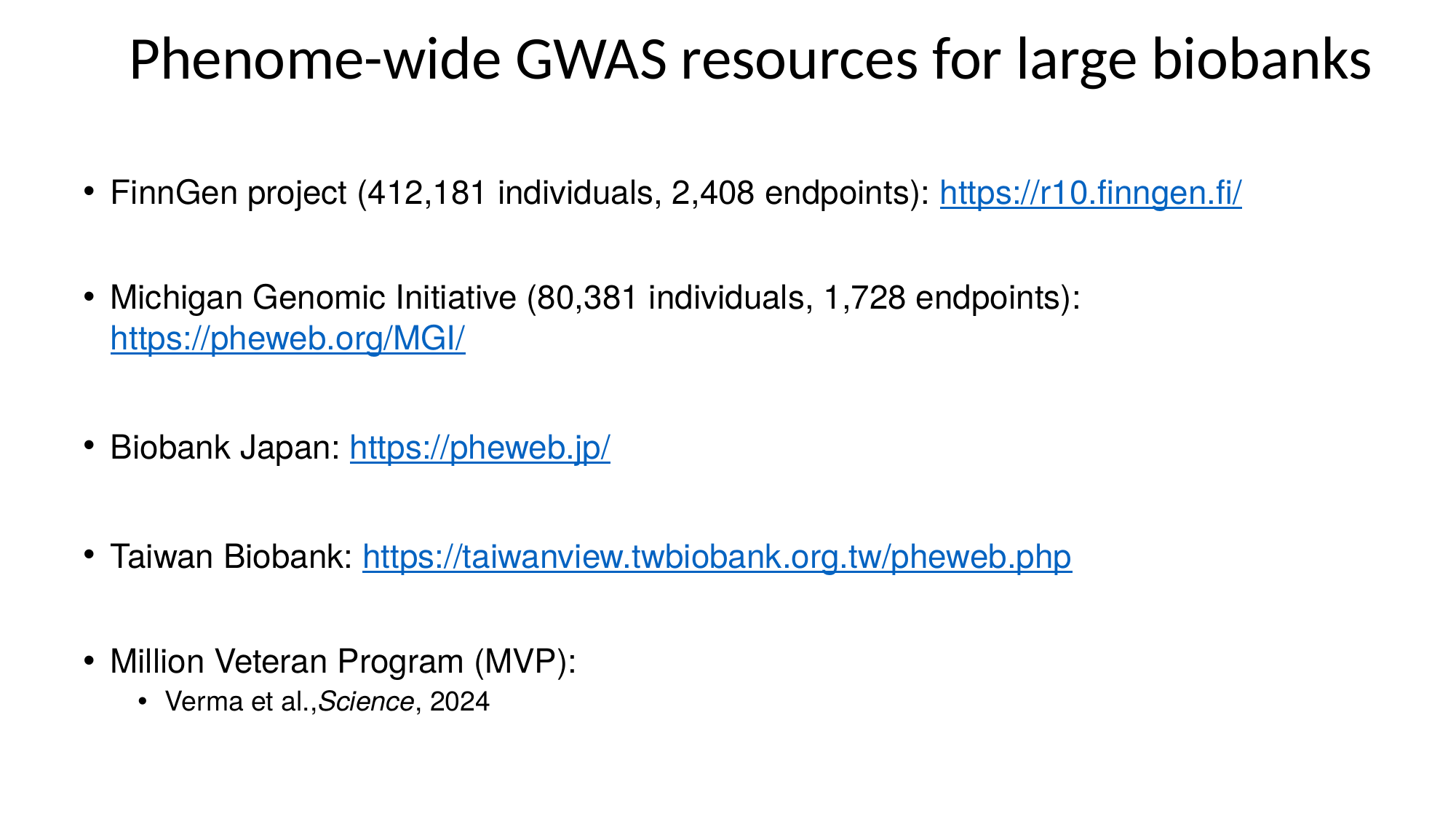

# Phenome-wide GWAS resources for large biobanks
FinnGen project (412,181 individuals, 2,408 endpoints): https://r10.finngen.fi/

Michigan Genomic Initiative (80,381 individuals, 1,728 endpoints): https://pheweb.org/MGI/

Biobank Japan: https://pheweb.jp/

Taiwan Biobank: https://taiwanview.twbiobank.org.tw/pheweb.php

Million Veteran Program (MVP):
Verma et al.,Science, 2024